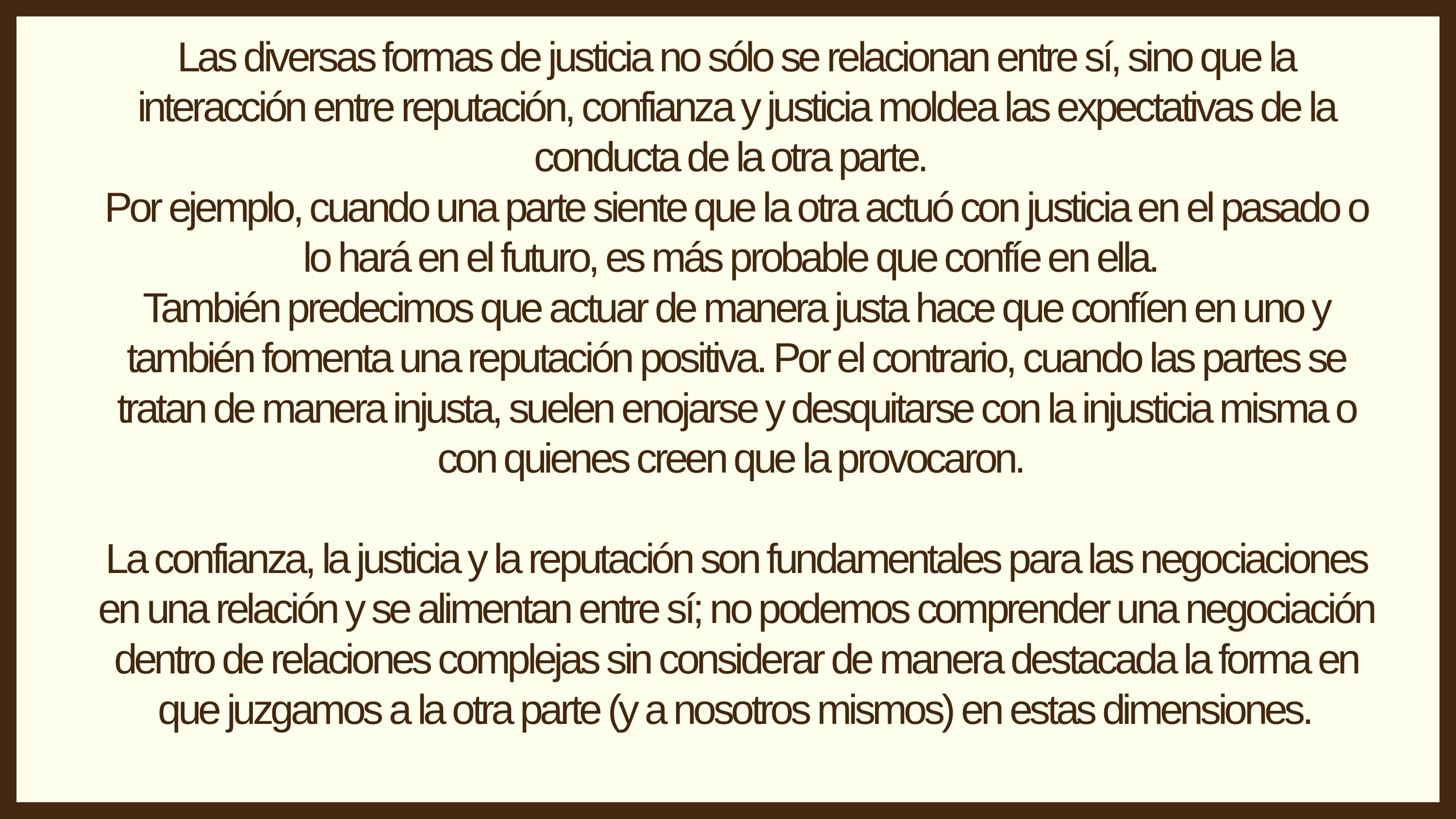

Las diversas formas de justicia no sólo se relacionan entre sí, sino que la interacción entre reputación, confianza y justicia moldea las expectativas de la conducta de la otra parte.
Por ejemplo, cuando una parte siente que la otra actuó con justicia en el pasado o lo hará en el futuro, es más probable que confíe en ella.
También predecimos que actuar de manera justa hace que confíen en uno y también fomenta una reputación positiva. Por el contrario, cuando las partes se tratan de manera injusta, suelen enojarse y desquitarse con la injusticia misma o con quienes creen que la provocaron.

La confianza, la justicia y la reputación son fundamentales para las negociaciones en una relación y se alimentan entre sí; no podemos comprender una negociación dentro de relaciones complejas sin considerar de manera destacada la forma en que juzgamos a la otra parte (y a nosotros mismos) en estas dimensiones.